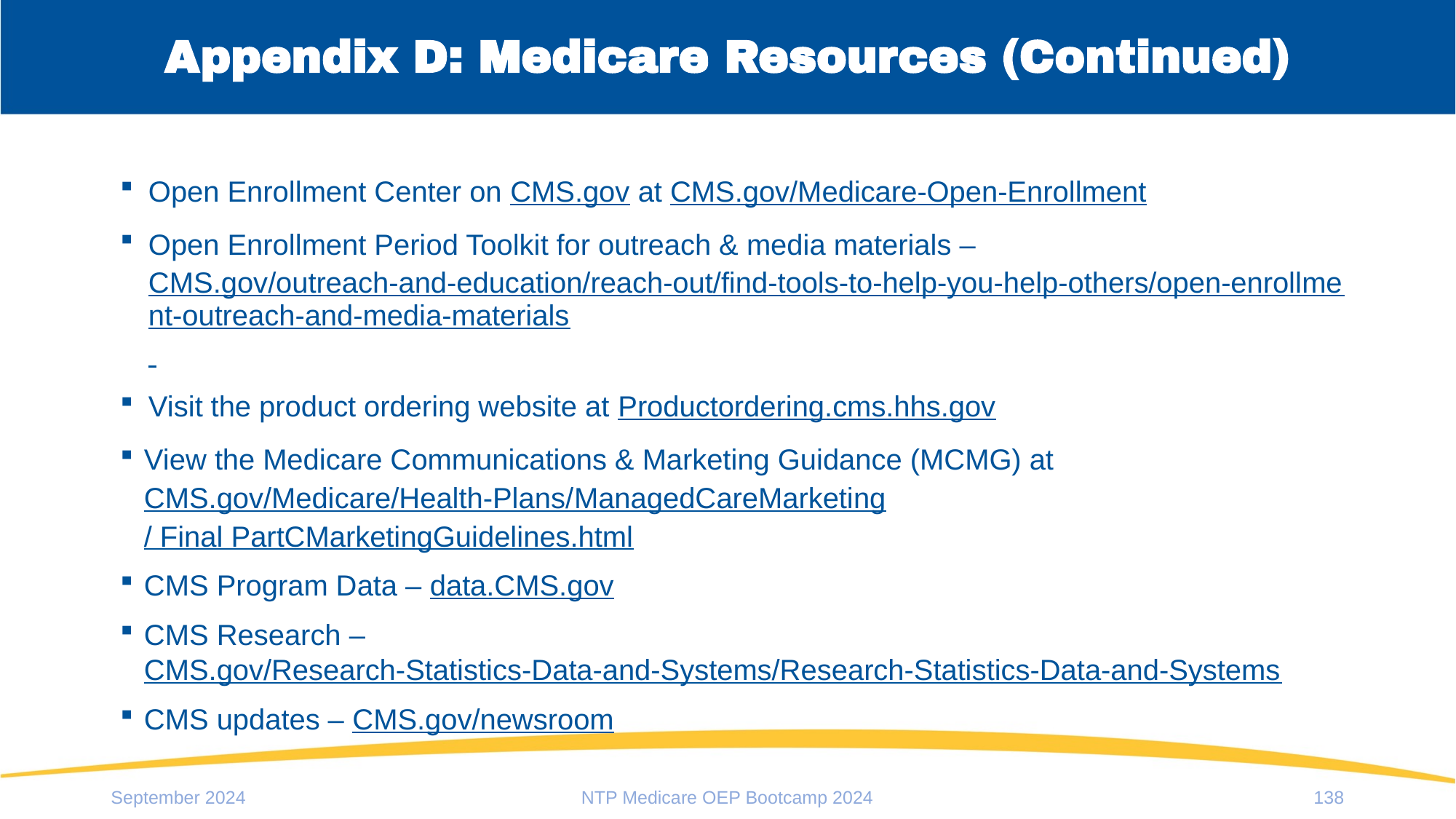

# Appendix D: Medicare Resources (Continued)
Open Enrollment Center on CMS.gov at CMS.gov/Medicare-Open-Enrollment
Open Enrollment Period Toolkit for outreach & media materials ‒ CMS.gov/outreach-and-education/reach-out/find-tools-to-help-you-help-others/open-enrollment-outreach-and-media-materials
Visit the product ordering website at Productordering.cms.hhs.gov
View the Medicare Communications & Marketing Guidance (MCMG) at CMS.gov/Medicare/Health-Plans/ManagedCareMarketing/ Final PartCMarketingGuidelines.html
CMS Program Data ‒ data.CMS.gov
CMS Research ‒ CMS.gov/Research-Statistics-Data-and-Systems/Research-Statistics-Data-and-Systems
CMS updates ‒ CMS.gov/newsroom
September 2024
NTP Medicare OEP Bootcamp 2024
138